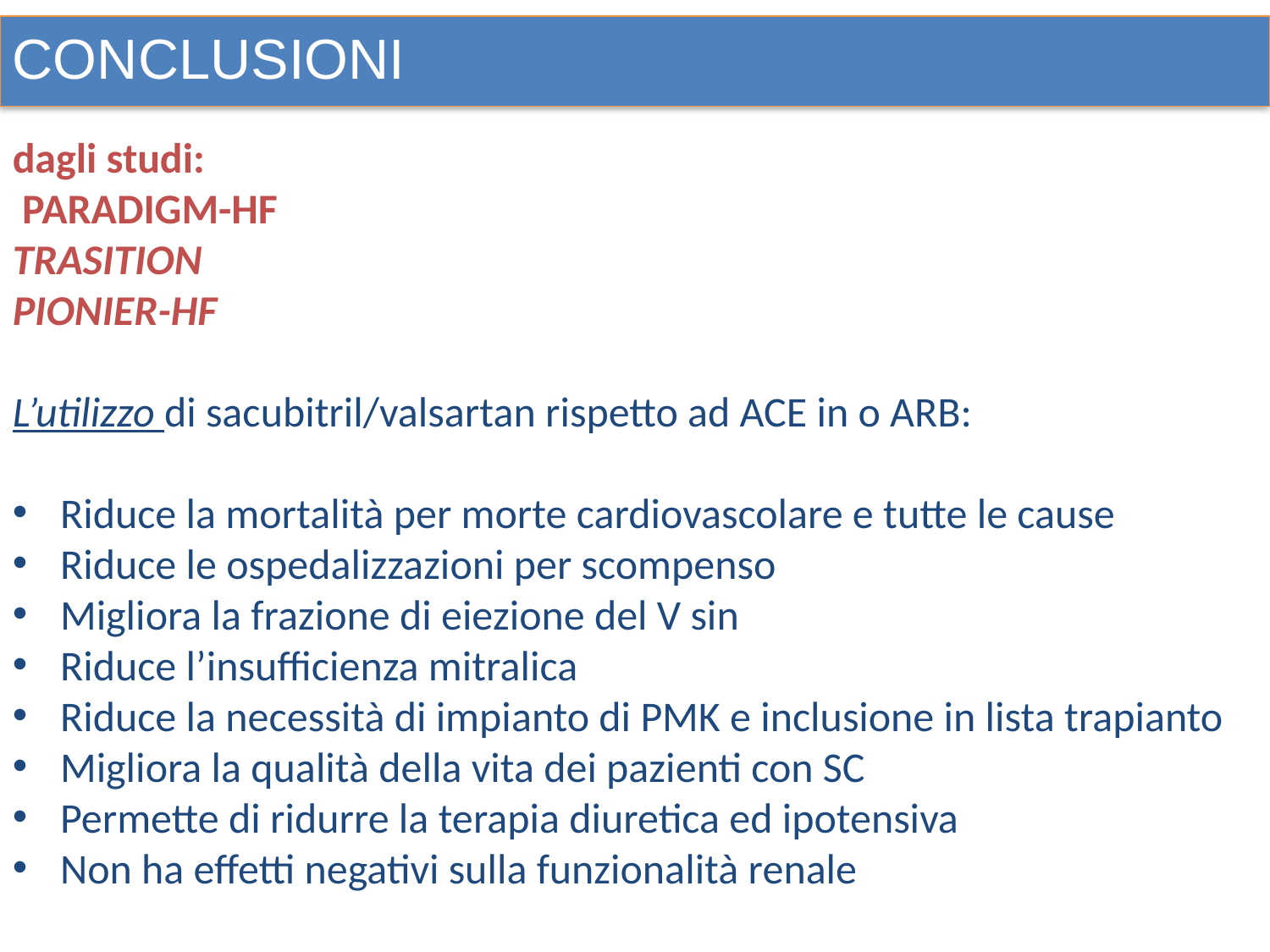

CONCLUSIONI
dagli studi:
 PARADIGM-HF
TRASITION
PIONIER-HF

L’utilizzo di sacubitril/valsartan rispetto ad ACE in o ARB:

Riduce la mortalità per morte cardiovascolare e tutte le cause
Riduce le ospedalizzazioni per scompenso
Migliora la frazione di eiezione del V sin
Riduce l’insufficienza mitralica
Riduce la necessità di impianto di PMK e inclusione in lista trapianto
Migliora la qualità della vita dei pazienti con SC
Permette di ridurre la terapia diuretica ed ipotensiva
Non ha effetti negativi sulla funzionalità renale